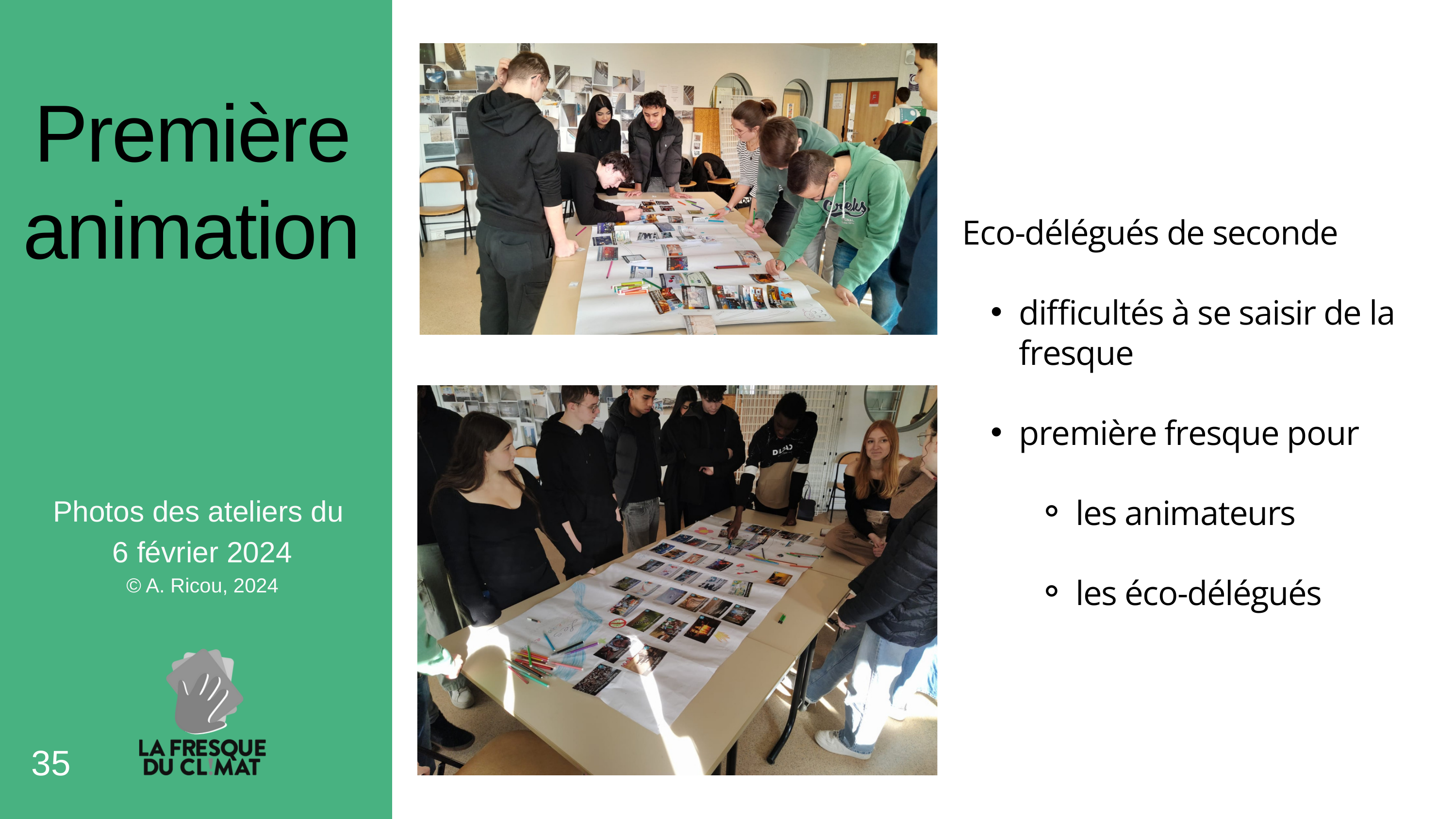

Première animation
Eco-délégués de seconde

difficultés à se saisir de la fresque

première fresque pour

les animateurs

les éco-délégués

Photos des ateliers du
6 février 2024
© A. Ricou, 2024

35